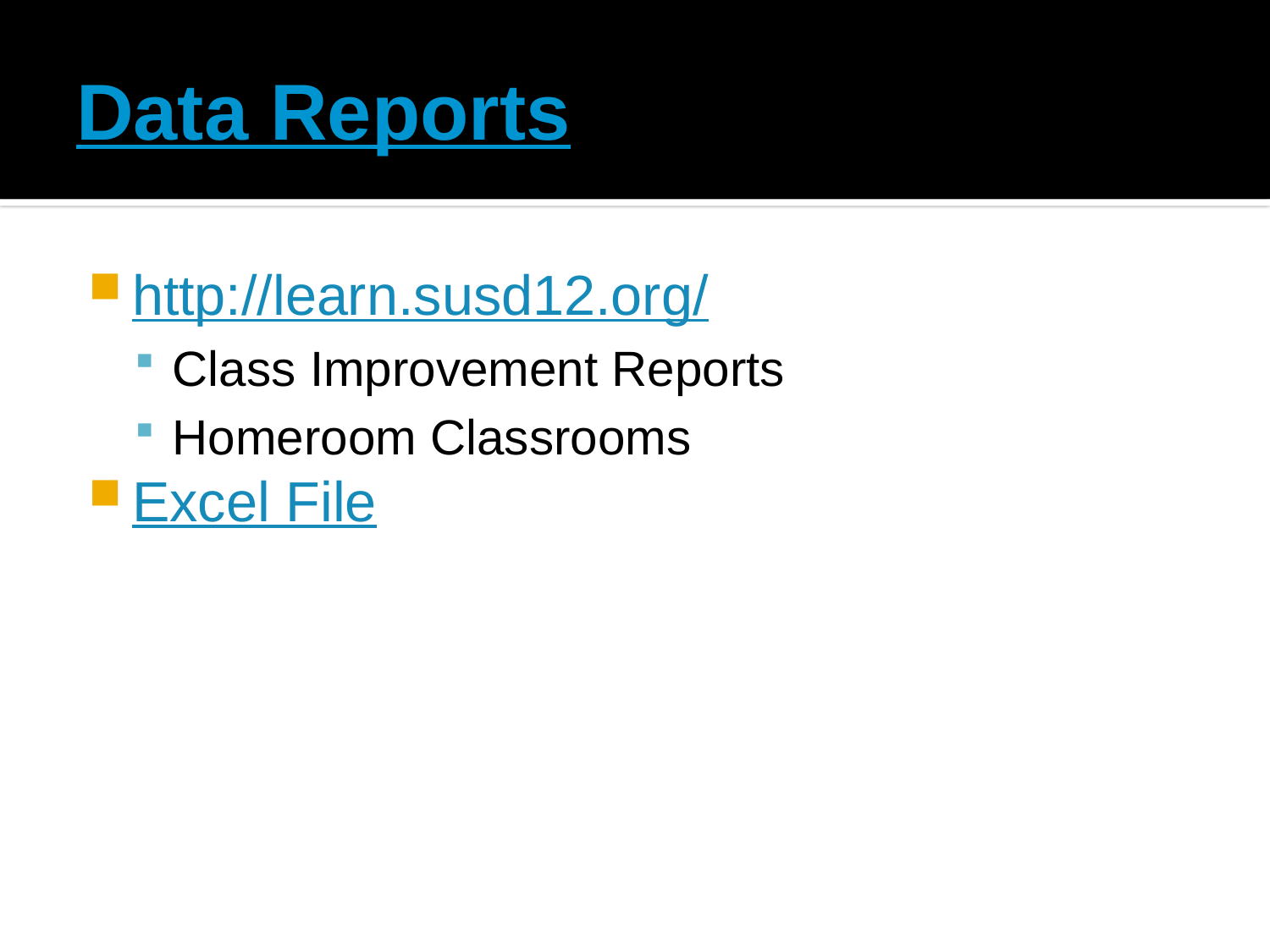

# Data Reports
http://learn.susd12.org/
Class Improvement Reports
Homeroom Classrooms
Excel File